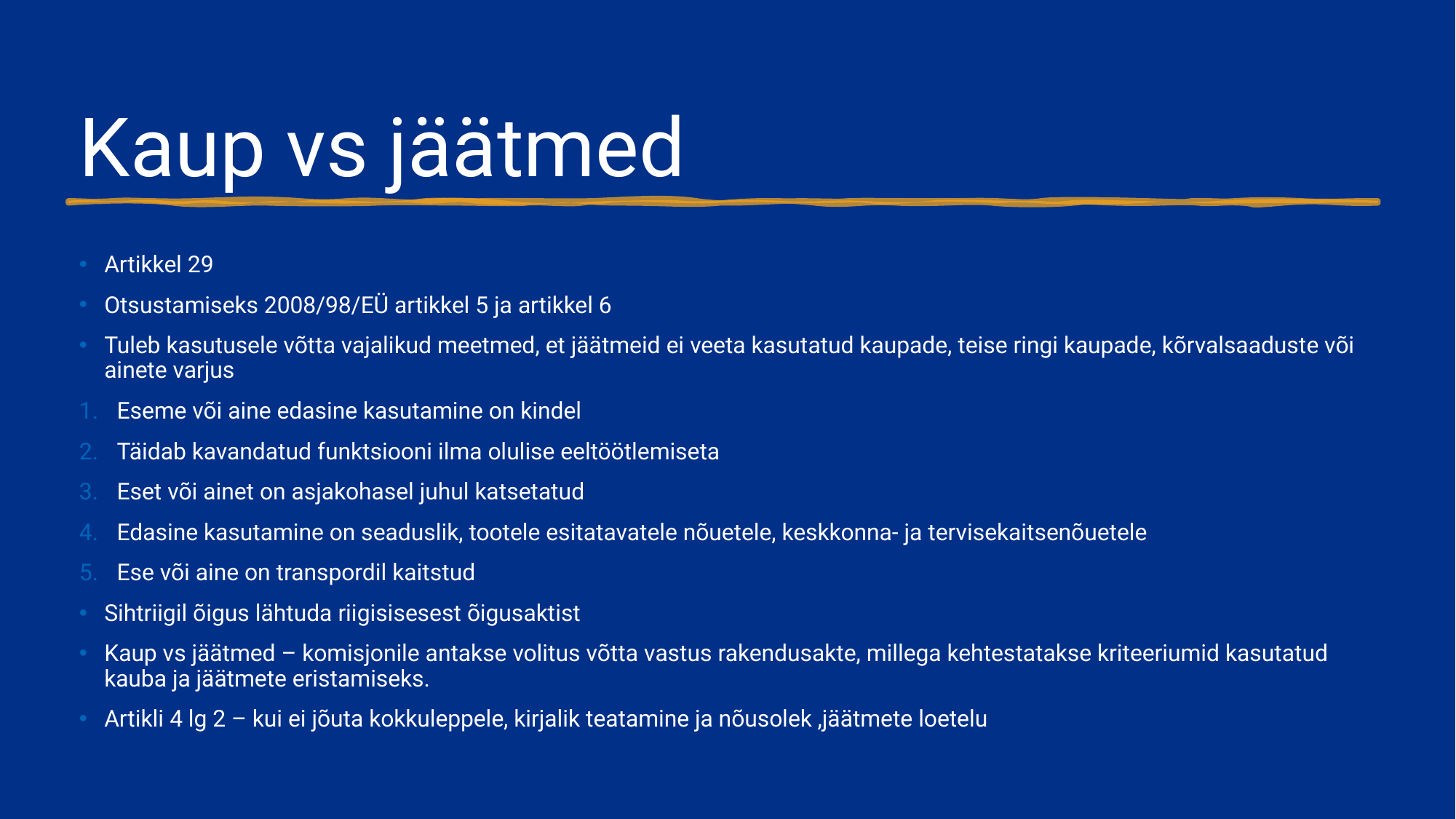

# Kaup vs jäätmed

Artikkel 29
Otsustamiseks 2008/98/EÜ artikkel 5 ja artikkel 6
Tuleb kasutusele võtta vajalikud meetmed, et jäätmeid ei veeta kasutatud kaupade, teise ringi kaupade, kõrvalsaaduste või ainete varjus
Eseme või aine edasine kasutamine on kindel
Täidab kavandatud funktsiooni ilma olulise eeltöötlemiseta
Eset või ainet on asjakohasel juhul katsetatud
Edasine kasutamine on seaduslik, tootele esitatavatele nõuetele, keskkonna- ja tervisekaitsenõuetele
Ese või aine on transpordil kaitstud
Sihtriigil õigus lähtuda riigisisesest õigusaktist
Kaup vs jäätmed – komisjonile antakse volitus võtta vastus rakendusakte, millega kehtestatakse kriteeriumid kasutatud kauba ja jäätmete eristamiseks.
Artikli 4 lg 2 – kui ei jõuta kokkuleppele, kirjalik teatamine ja nõusolek ,jäätmete loetelu